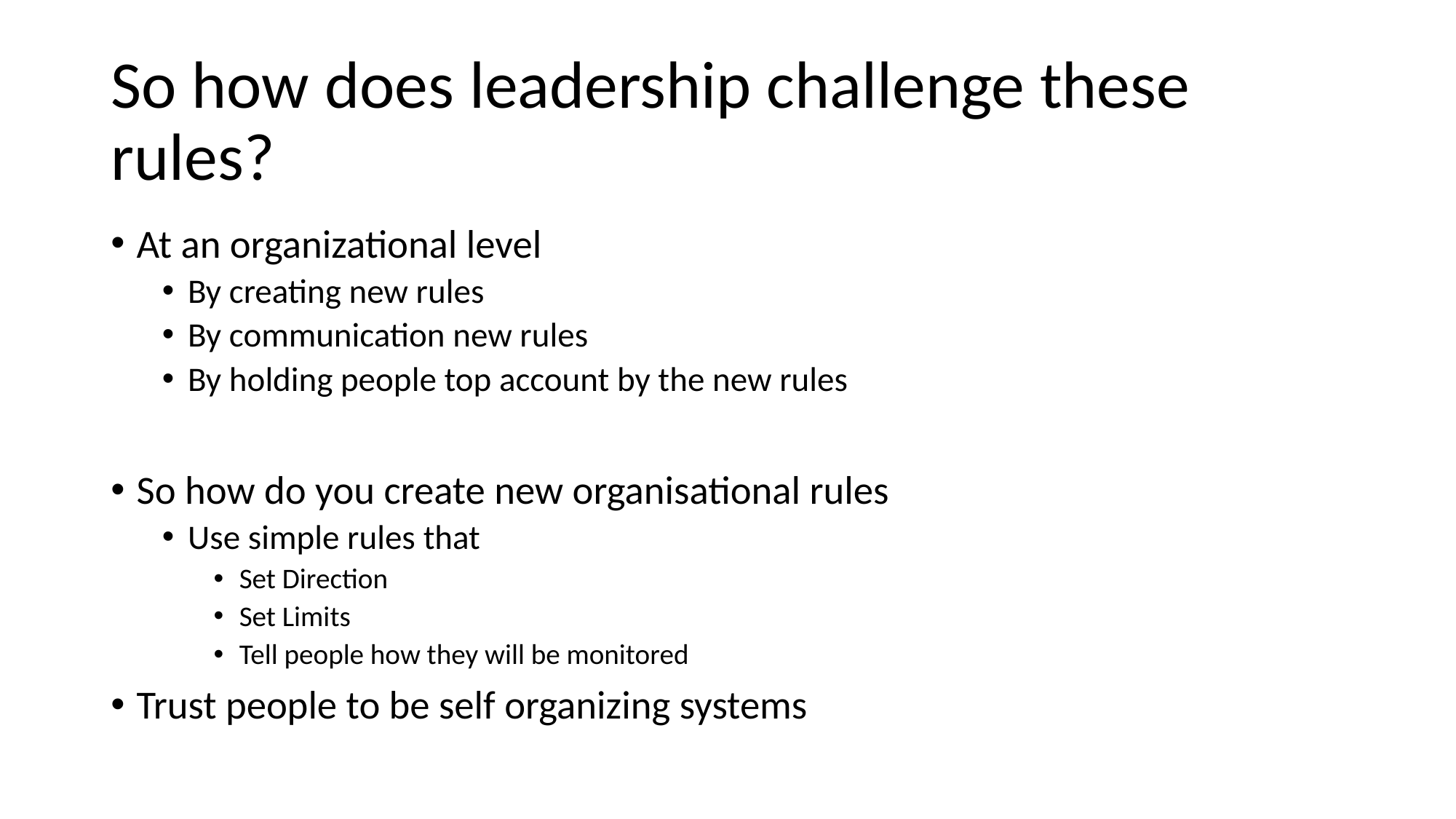

# So how does leadership challenge these rules?
At an organizational level
By creating new rules
By communication new rules
By holding people top account by the new rules

So how do you create new organisational rules
Use simple rules that
Set Direction
Set Limits
Tell people how they will be monitored
Trust people to be self organizing systems